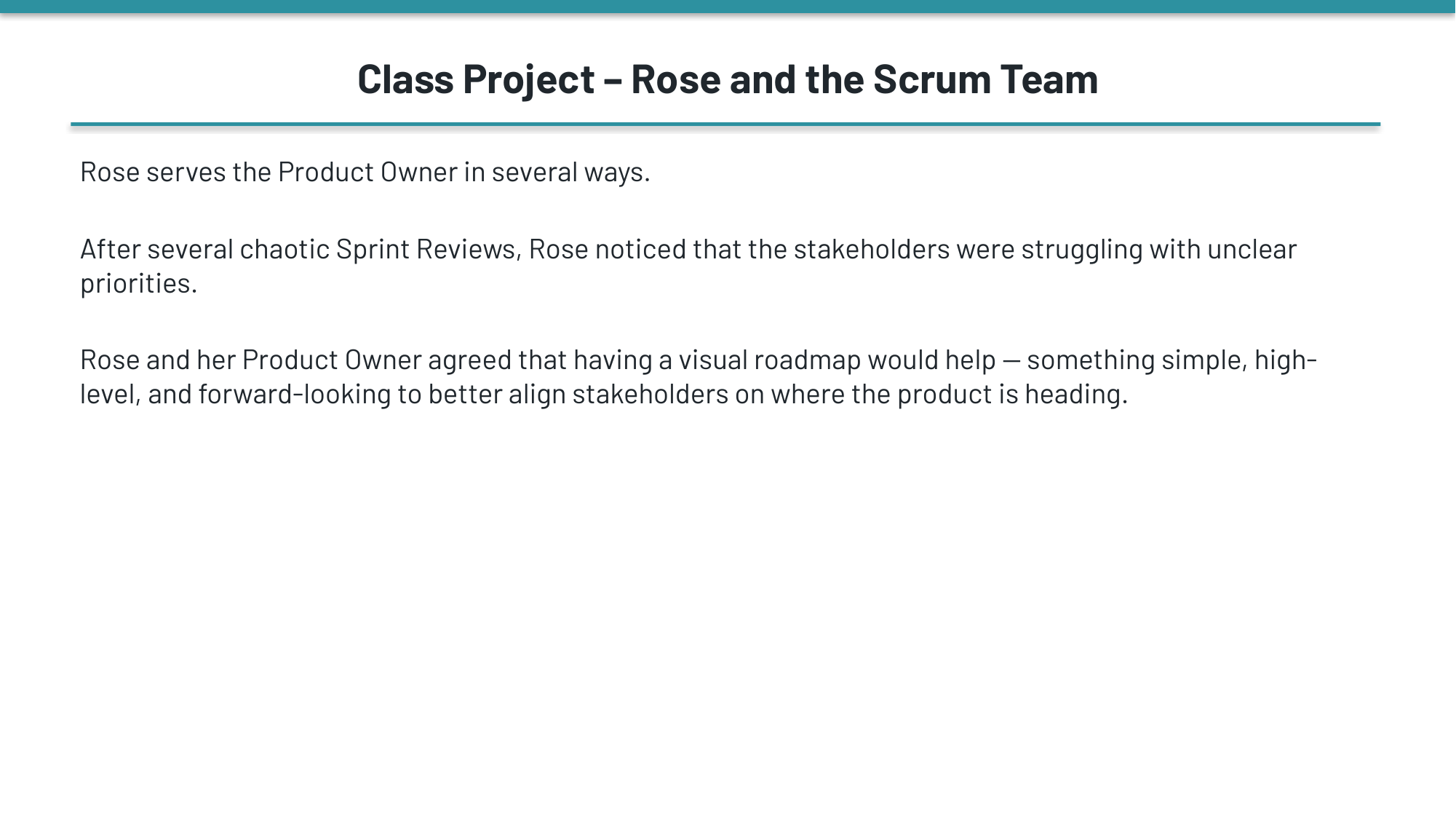

Class Project – Rose and the Scrum Team

Rose serves the Product Owner in several ways.

After several chaotic Sprint Reviews, Rose noticed that the stakeholders were struggling with unclear priorities.

Rose and her Product Owner agreed that having a visual roadmap would help — something simple, high-level, and forward-looking to better align stakeholders on where the product is heading.